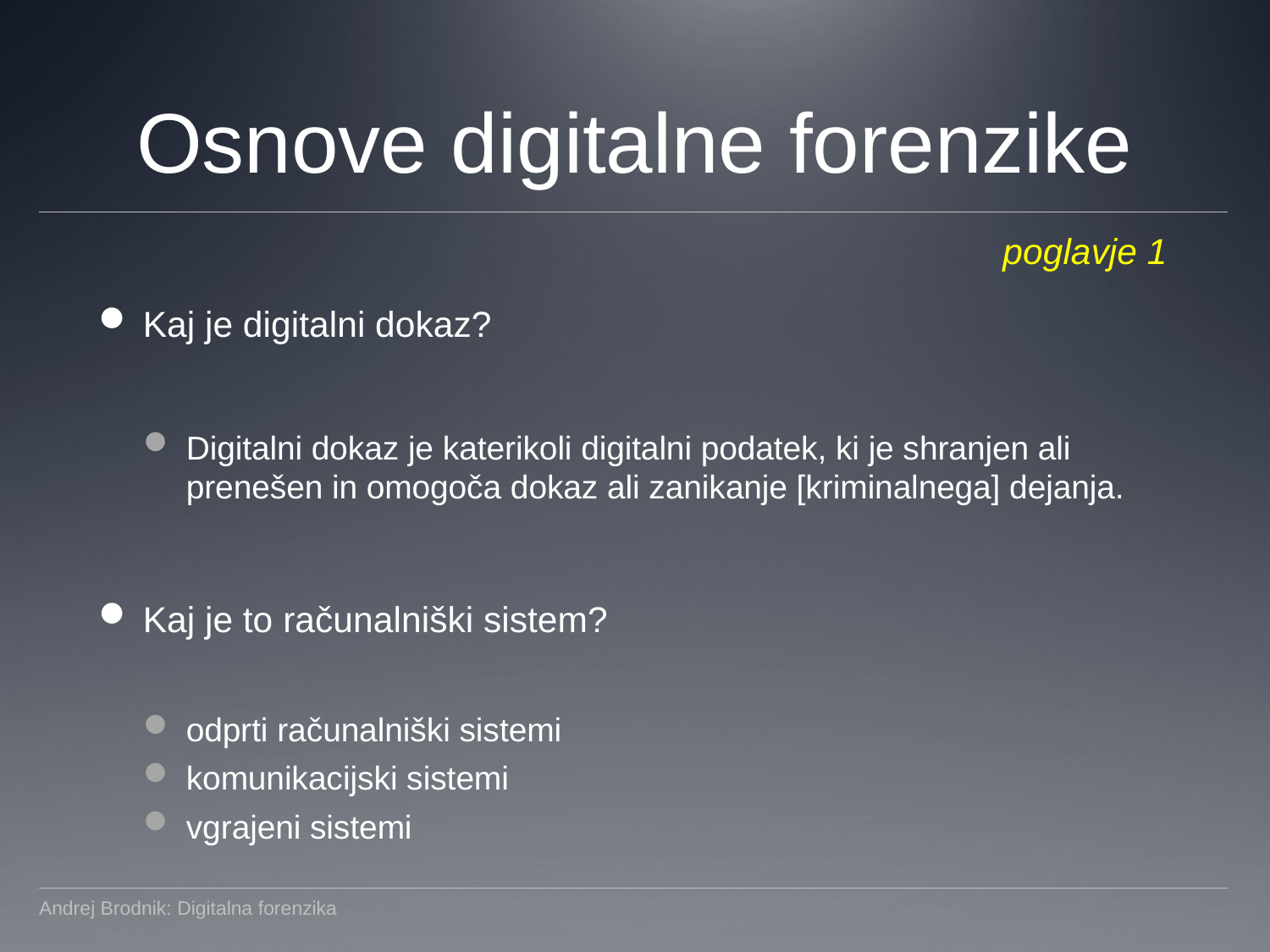

# Osnove digitalne forenzike
poglavje 1
Kaj je digitalni dokaz?

Digitalni dokaz je katerikoli digitalni podatek, ki je shranjen ali prenešen in omogoča dokaz ali zanikanje [kriminalnega] dejanja.

Kaj je to računalniški sistem?

odprti računalniški sistemi
komunikacijski sistemi
vgrajeni sistemi
Andrej Brodnik: Digitalna forenzika